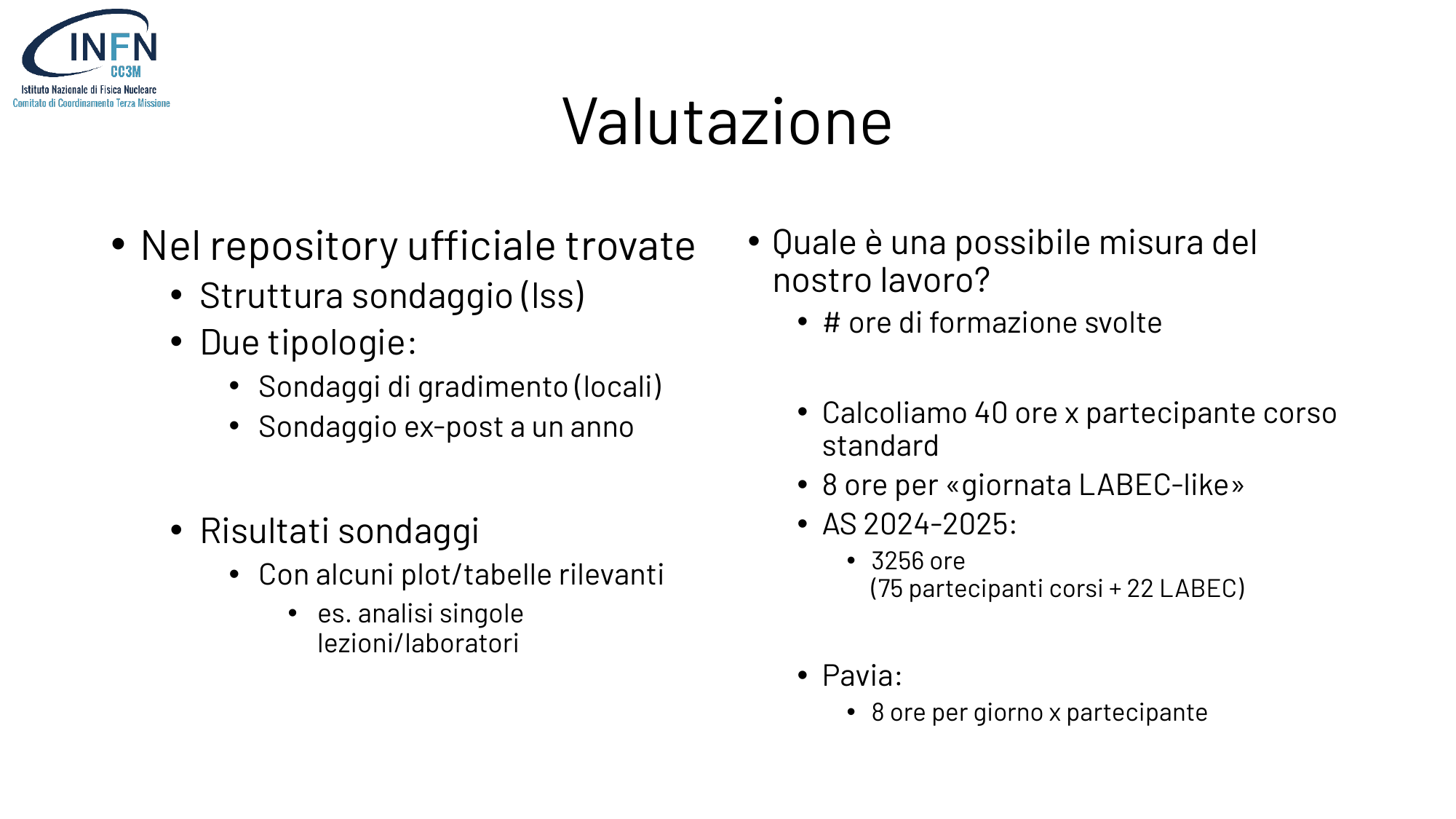

# Valutazione
Nel repository ufficiale trovate
Struttura sondaggio (lss)
Due tipologie:
Sondaggi di gradimento (locali)
Sondaggio ex-post a un anno

Risultati sondaggi
Con alcuni plot/tabelle rilevanti
es. analisi singole lezioni/laboratori

Quale è una possibile misura del nostro lavoro?
# ore di formazione svolte

Calcoliamo 40 ore x partecipante corso standard
8 ore per «giornata LABEC-like»
AS 2024-2025:
3256 ore
(75 partecipanti corsi + 22 LABEC)

Pavia:
8 ore per giorno x partecipante